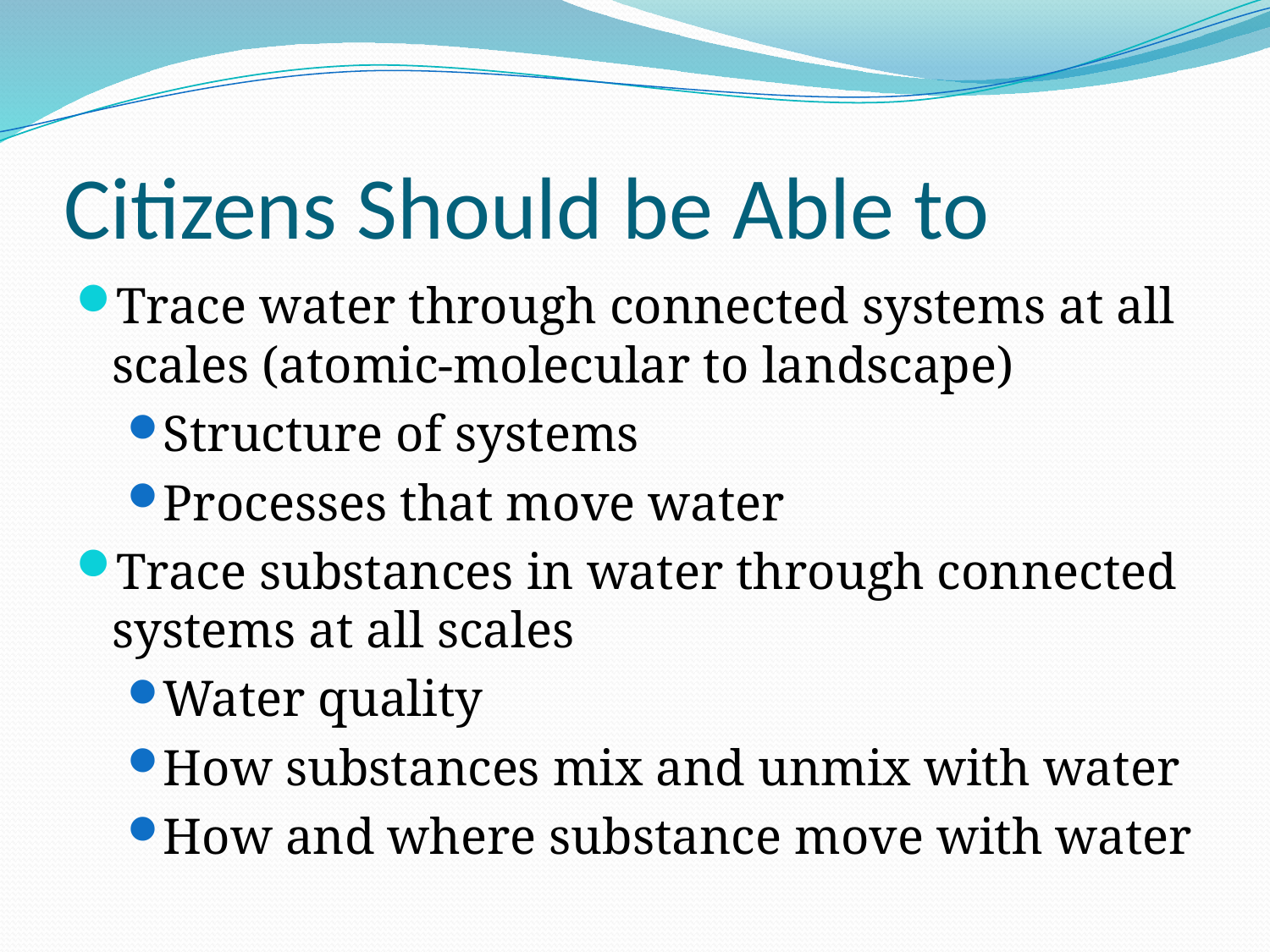

# Citizens Should be Able to
Trace water through connected systems at all scales (atomic-molecular to landscape)
Structure of systems
Processes that move water
Trace substances in water through connected systems at all scales
Water quality
How substances mix and unmix with water
How and where substance move with water